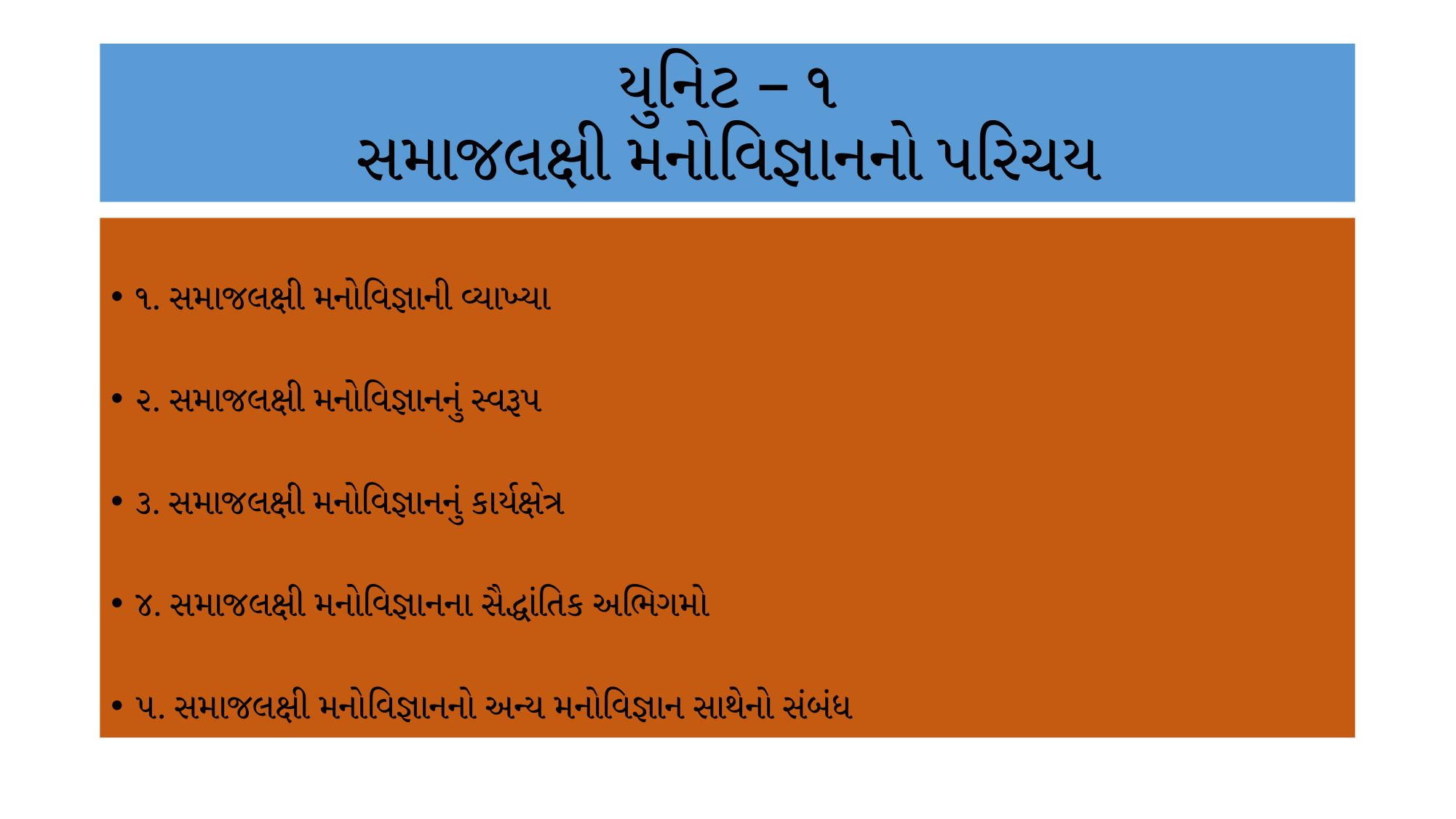

# યુનિટ – ૧ સમાજલક્ષી મનોવિજ્ઞાનનો પરિચય

૧. સમાજલક્ષી મનોવિજ્ઞાની વ્યાખ્યા

૨. સમાજલક્ષી મનોવિજ્ઞાનનું સ્વરૂપ

૩. સમાજલક્ષી મનોવિજ્ઞાનનું કાર્યક્ષેત્ર

૪. સમાજલક્ષી મનોવિજ્ઞાનના સૈદ્ધાંતિક અભિગમો

૫. સમાજલક્ષી મનોવિજ્ઞાનનો અન્ય મનોવિજ્ઞાન સાથેનો સંબંધ